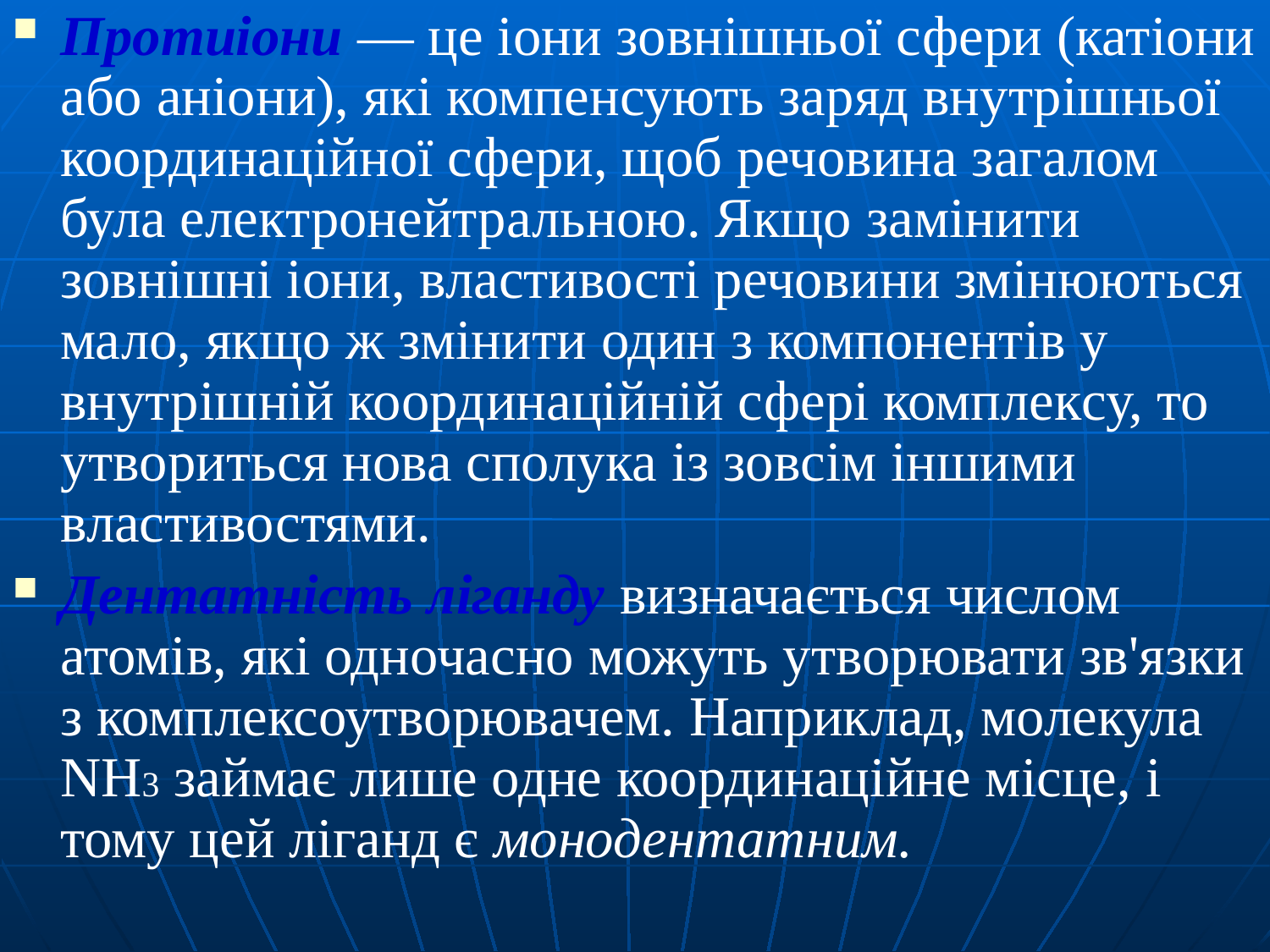

Протиіони — це іони зовнішньої сфери (катіони або аніони), які компенсують заряд внутрішньої координаційної сфери, щоб речовина загалом була електронейтральною. Якщо замінити зовнішні іони, властивості речовини змінюються мало, якщо ж змінити один з компонентів у внутрішній координаційній сфері комплек­су, то утвориться нова сполука із зовсім іншими властивостями.
Дентатність ліганду визначається числом атомів, які одночасно можуть утворювати зв'язки з комплексоутворювачем. Наприклад, молекула NН3 займає лише одне координаційне місце, і тому цей ліганд є монодентатним.